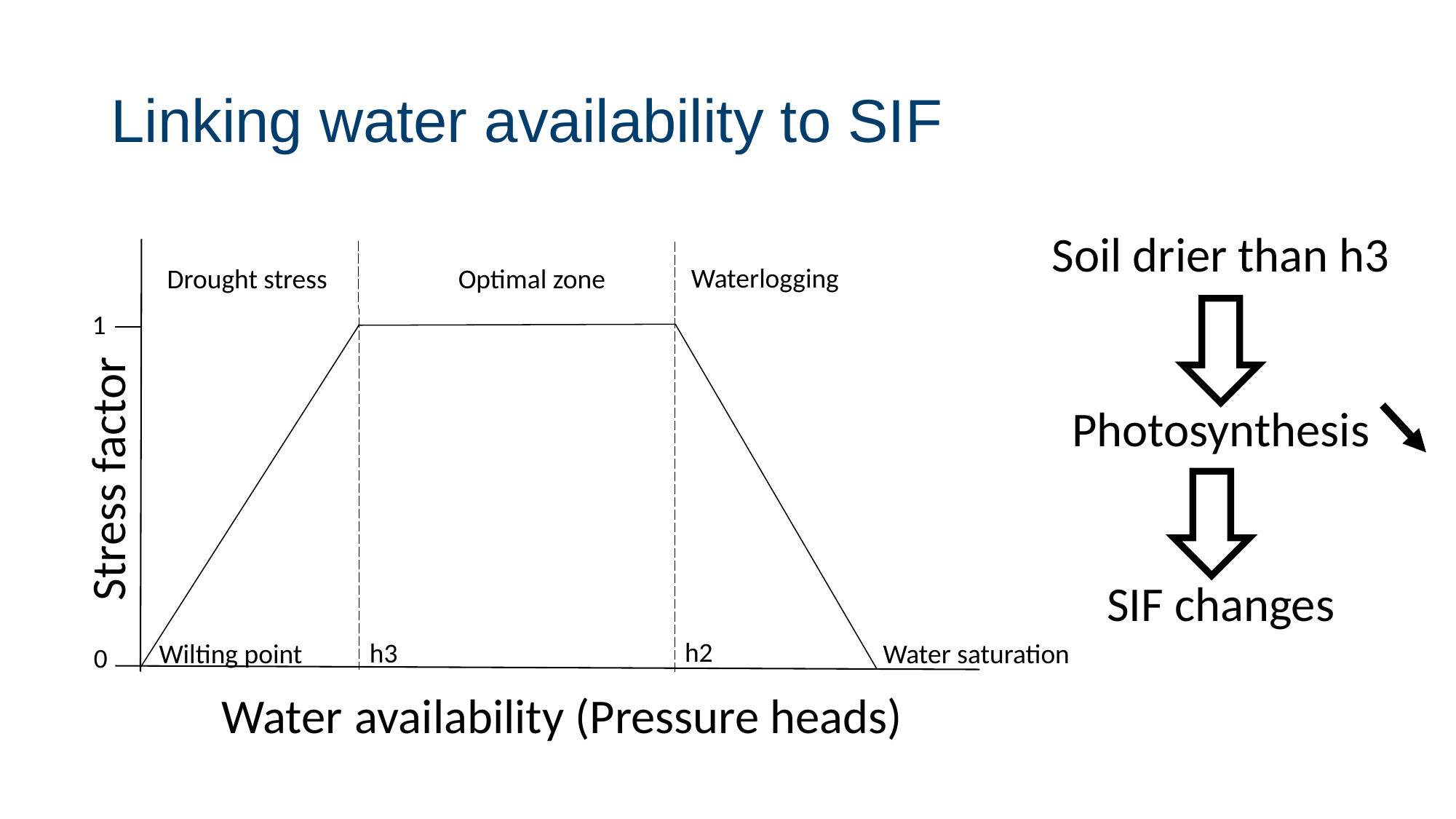

# Linking water availability to SIF
Soil drier than h3

Photosynthesis

SIF changes
Waterlogging
Drought stress
Optimal zone
1
Stress factor
h2
h3
Wilting point
Water saturation
0
Water availability (Pressure heads)